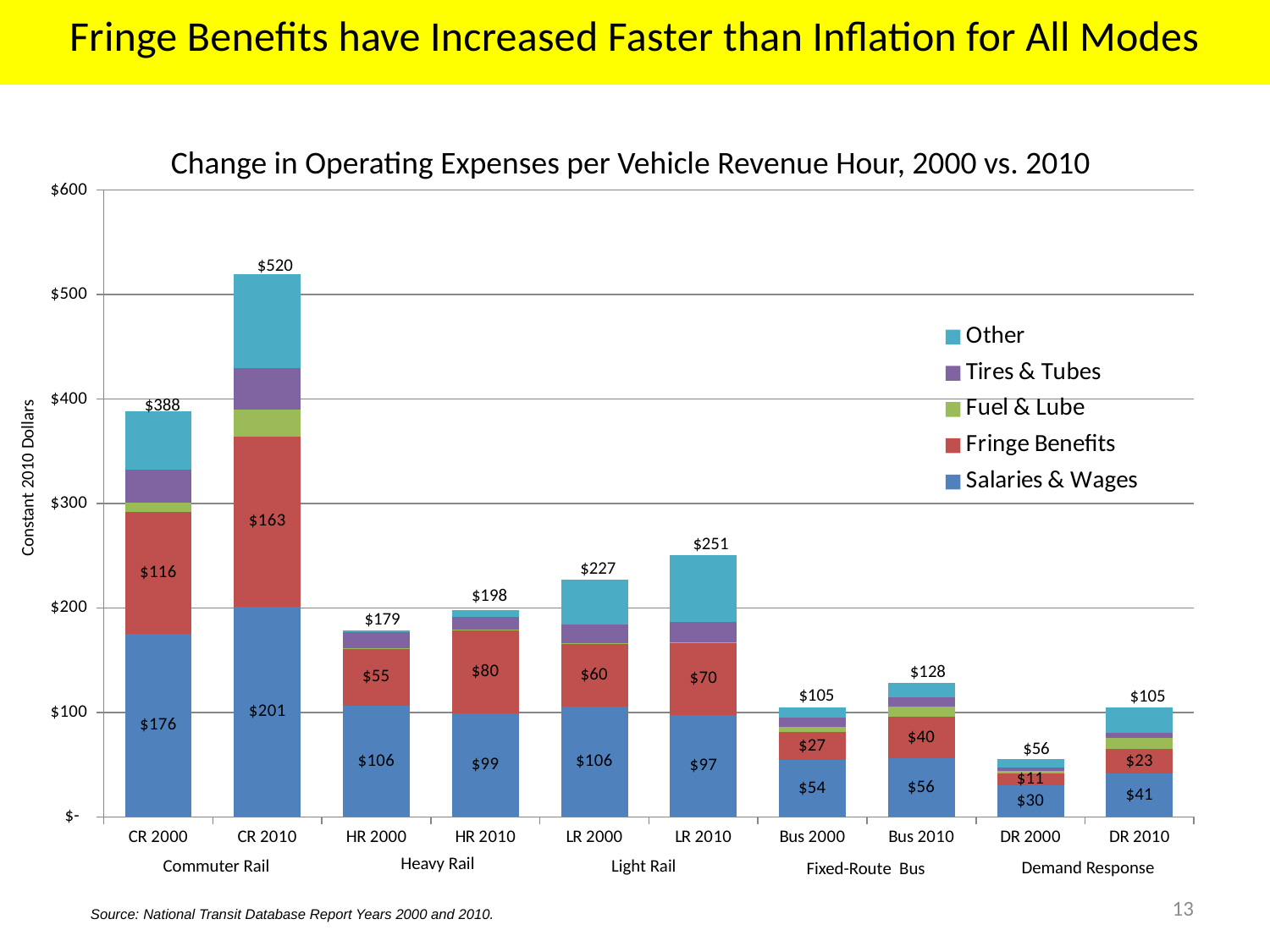

Fringe Benefits have Increased Faster than Inflation for All Modes
# Change in Operating Expenses per Vehicle Revenue Hour, 2000 vs. 2010

### Chart

| Category | Salaries & Wages | Fringe Benefits | Fuel & Lube | Tires & Tubes | Other |
|---|---|---|---|---|---|
| CR 2000 | 175.60550738993757 | 116.3802592879696 | 8.629597750360372 | 32.036252474810595 | 55.70818772199686 |
| CR 2010 | 201.33521568836298 | 162.60094211250941 | 26.219660452227966 | 39.12402706175647 | 90.53249405298256 |
| HR 2000 | 106.47351233806015 | 54.51478352260034 | 0.18369683012590188 | 15.669707113569388 | 1.9581898896723013 |
| HR 2010 | 98.68697846127371 | 80.02153938477338 | 0.3407728550138333 | 12.416037015593774 | 6.471599163004436 |
| LR 2000 | 105.67925926000032 | 60.45082982143121 | 0.27582261878281156 | 17.604104885469113 | 43.35880144701219 |
| LR 2010 | 97.11215475817752 | 69.69973357290934 | 0.6990114003241537 | 19.03289402694389 | 64.03488082595142 |
| Bus 2000 | 54.111235145342235 | 27.416962947948356 | 4.7287687478862495 | 8.419109989935118 | 10.15164190497413 |
| Bus 2010 | 55.81106111385041 | 40.16515105099001 | 9.876820724278957 | 8.207587880549703 | 13.81020771588415 |
| DR 2000 | 30.364724205551294 | 11.128482255049624 | 2.757094400761208 | 2.889404596145586 | 8.441600837599651 |
| DR 2010 | 41.42012272917636 | 23.262026913182407 | 10.972549155671702 | 4.40744954343522 | 25.073930989360502 |
$520
$388
Commuter
Rail
Commuter
Rail
Constant 2010 Dollars
$251
$227
$198
$179
Heavy Rail
$128
$105
$105
$56
Heavy Rail
Commuter Rail
Light Rail
Demand Response
Fixed-Route  Bus
13
Source: National Transit Database Report Years 2000 and 2010.